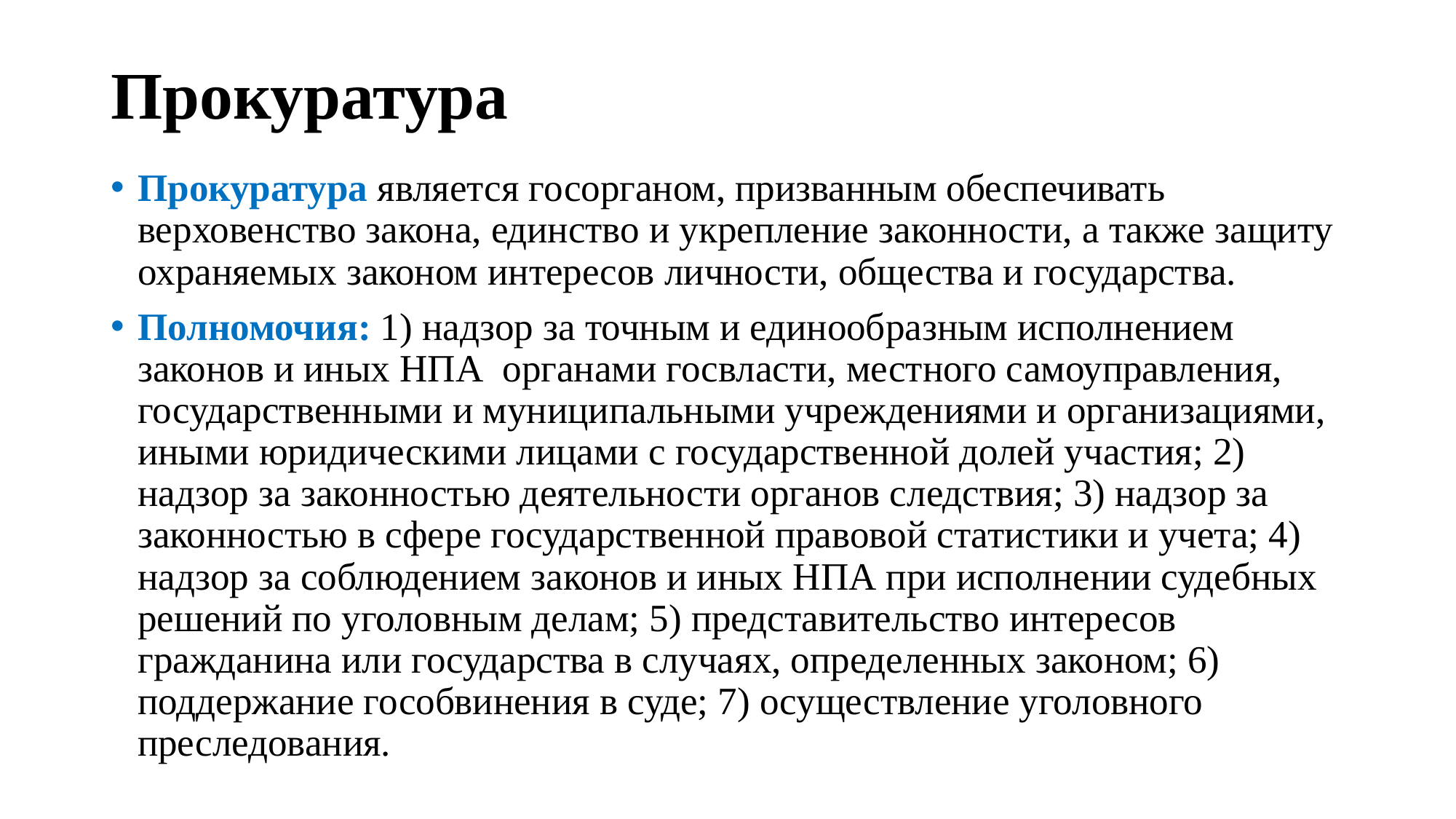

# Прокуратура
Прокуратура является госорганом, призванным обеспечивать верховенство закона, единство и укрепление законности, а также защиту охраняемых законом интересов личности, общества и государства.
Полномочия: 1) надзор за точным и единообразным исполнением законов и иных НПА  органами госвласти, местного самоуправления, государственными и муниципальными учреждениями и организациями, иными юридическими лицами с государственной долей участия; 2) надзор за законностью деятельности органов следствия; 3) надзор за законностью в сфере государственной правовой статистики и учета; 4) надзор за соблюдением законов и иных НПА при исполнении судебных решений по уголовным делам; 5) представительство интересов гражданина или государства в случаях, определенных законом; 6) поддержание гособвинения в суде; 7) осуществление уголовного преследования.